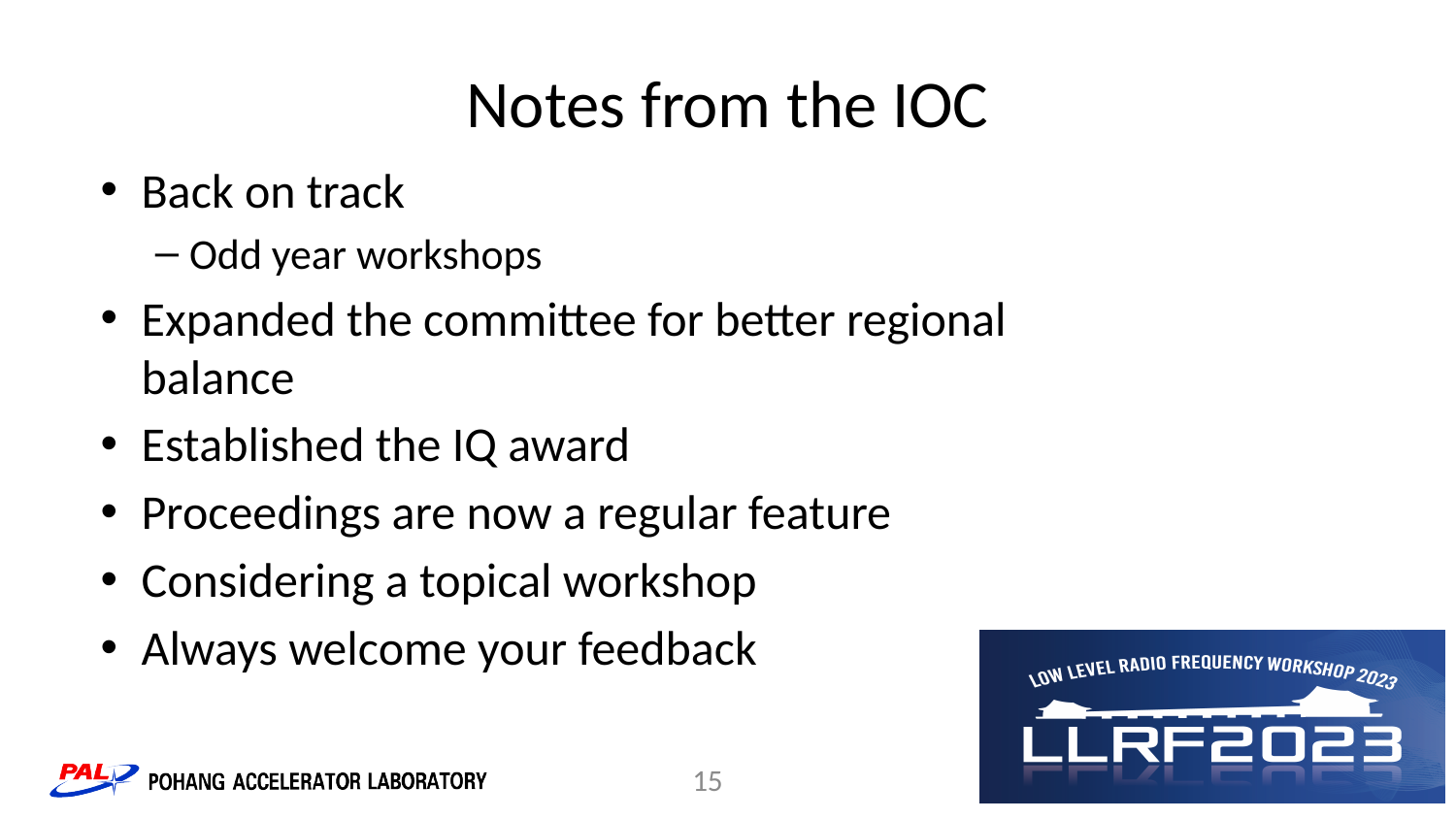

# Notes from the IOC
Back on track
Odd year workshops
Expanded the committee for better regional balance
Established the IQ award
Proceedings are now a regular feature
Considering a topical workshop
Always welcome your feedback

15